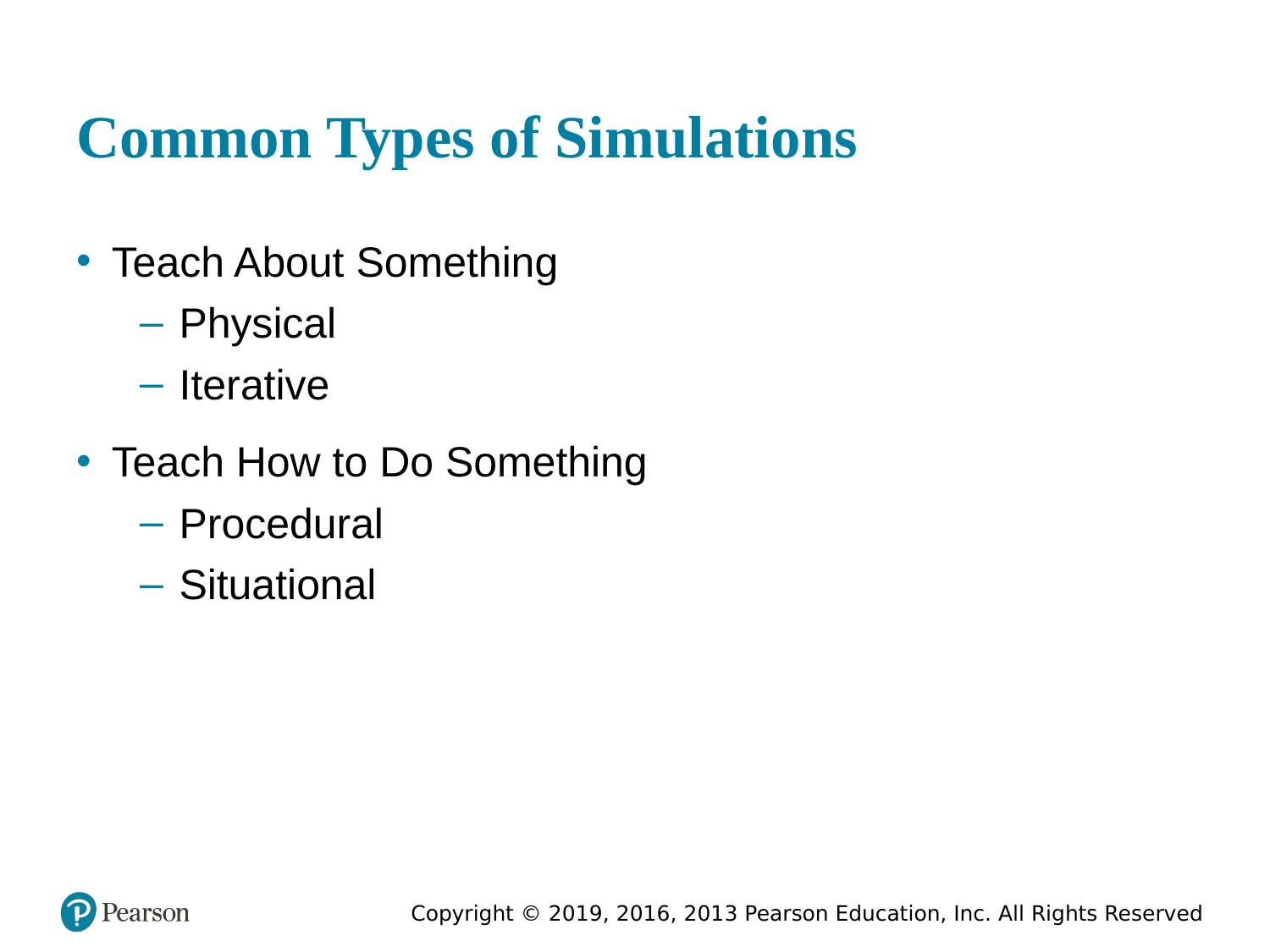

# Common Types of Simulations
Teach About Something
Physical
Iterative
Teach How to Do Something
Procedural
Situational